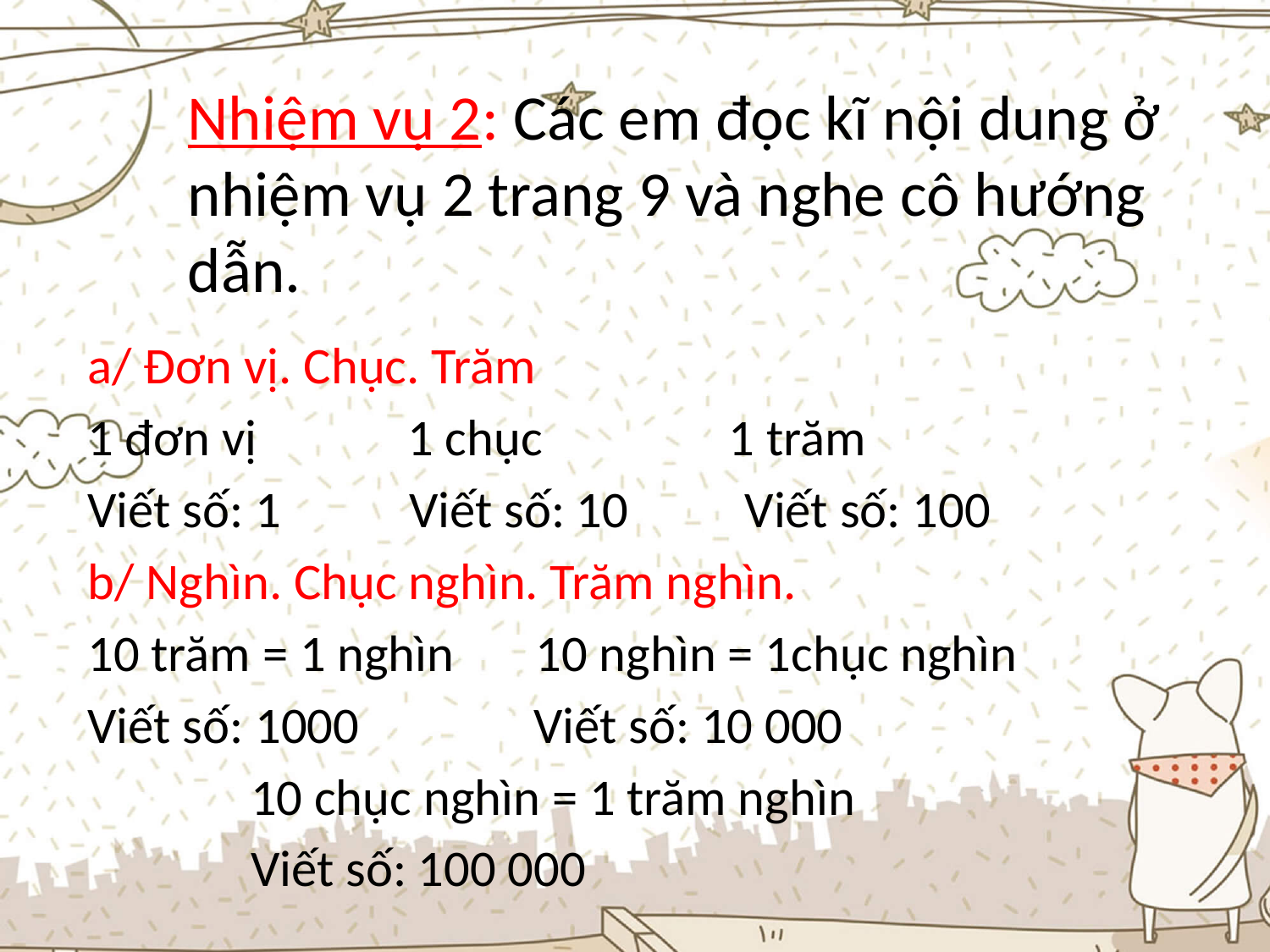

# Nhiệm vụ 2: Các em đọc kĩ nội dung ở nhiệm vụ 2 trang 9 và nghe cô hướng dẫn.
a/ Đơn vị. Chục. Trăm
1 đơn vị             1 chục                1 trăm
Viết số: 1           Viết số: 10          Viết số: 100
b/ Nghìn. Chục nghìn. Trăm nghìn.
10 trăm = 1 nghìn       10 nghìn = 1chục nghìn
Viết số: 1000               Viết số: 10 000
              10 chục nghìn = 1 trăm nghìn
              Viết số: 100 000